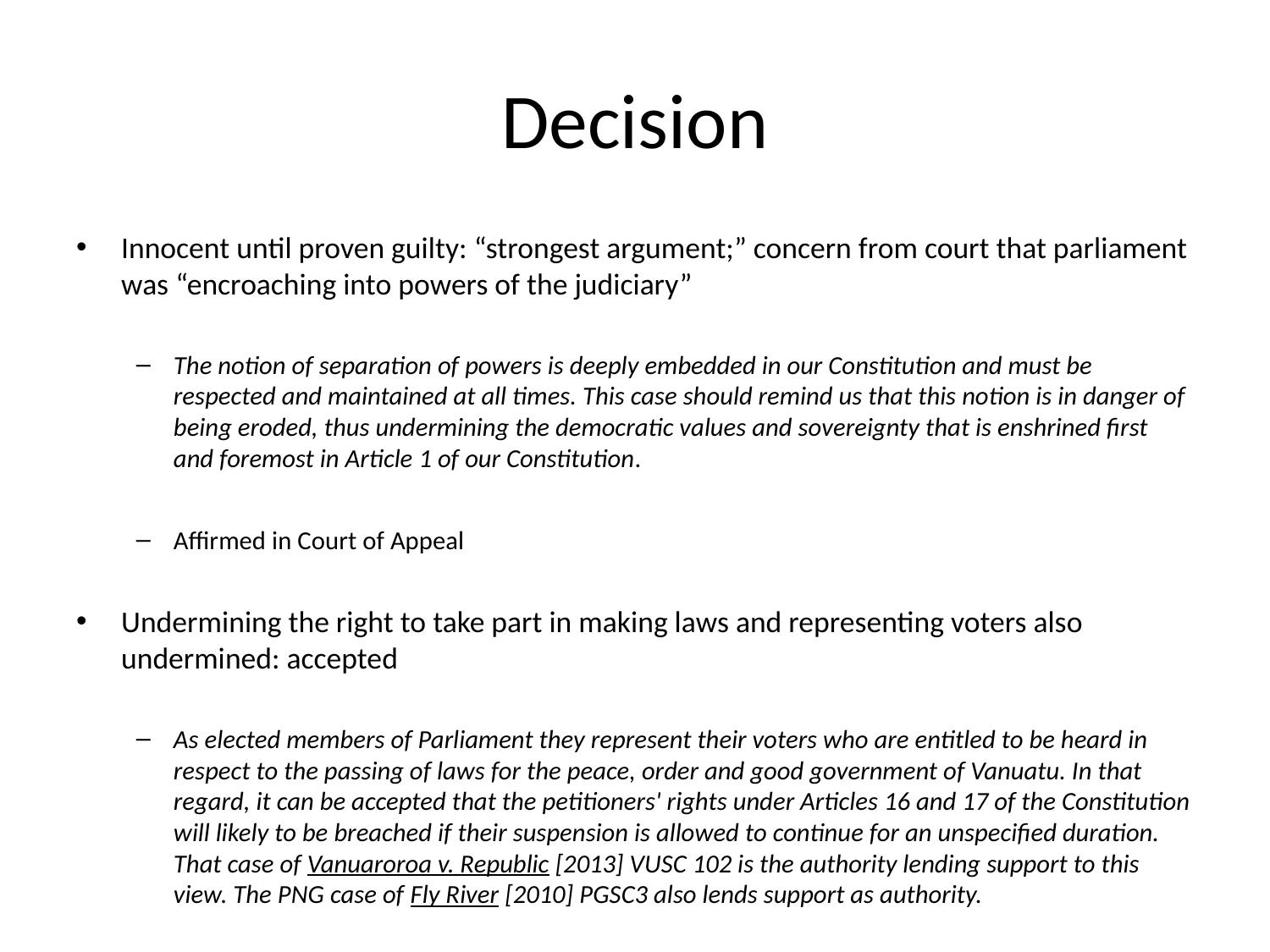

# Decision
Innocent until proven guilty: “strongest argument;” concern from court that parliament was “encroaching into powers of the judiciary”

The notion of separation of powers is deeply embedded in our Constitution and must be respected and maintained at all times. This case should remind us that this notion is in danger of being eroded, thus undermining the democratic values and sovereignty that is enshrined first and foremost in Article 1 of our Constitution.

Affirmed in Court of Appeal

Undermining the right to take part in making laws and representing voters also undermined: accepted

As elected members of Parliament they represent their voters who are entitled to be heard in respect to the passing of laws for the peace, order and good government of Vanuatu. In that regard, it can be accepted that the petitioners' rights under Articles 16 and 17 of the Constitution will likely to be breached if their suspension is allowed to continue for an unspecified duration. That case of Vanuaroroa v. Republic [2013] VUSC 102 is the authority lending support to this view. The PNG case of Fly River [2010] PGSC3 also lends support as authority.